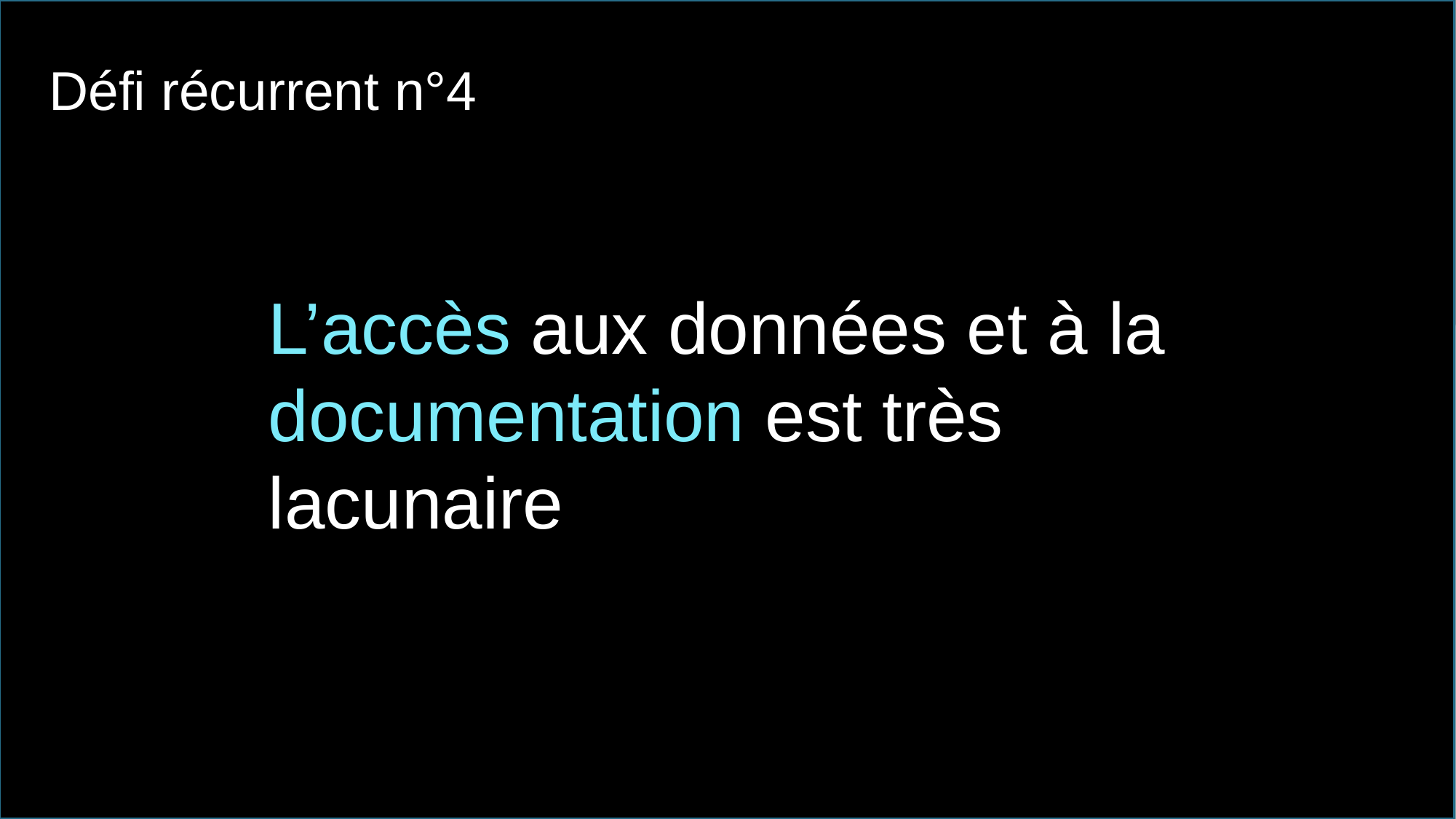

Défi récurrent n°4
L’accès aux données et à la documentation est très lacunaire